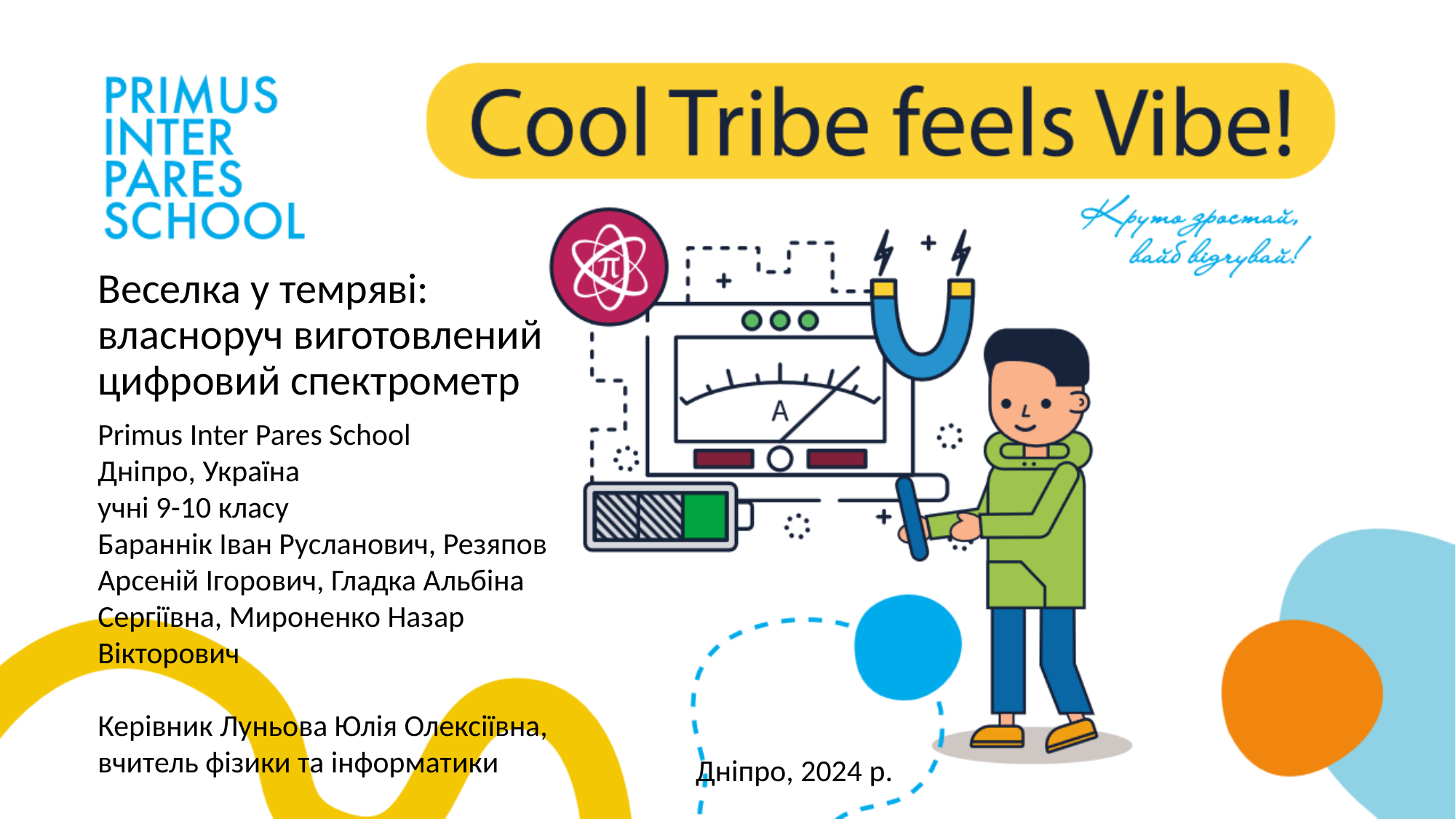

# Веселка у темряві: власноруч виготовлений цифровий спектрометр
Primus Inter Pares School
Дніпро, Україна
учні 9-10 класу
Бараннік Іван Русланович, Резяпов Арсеній Ігорович, Гладка Альбіна Сергіївна, Мироненко Назар Вікторович

Керівник Луньова Юлія Олексіївна,
вчитель фізики та інформатики
Дніпро, 2024 р.